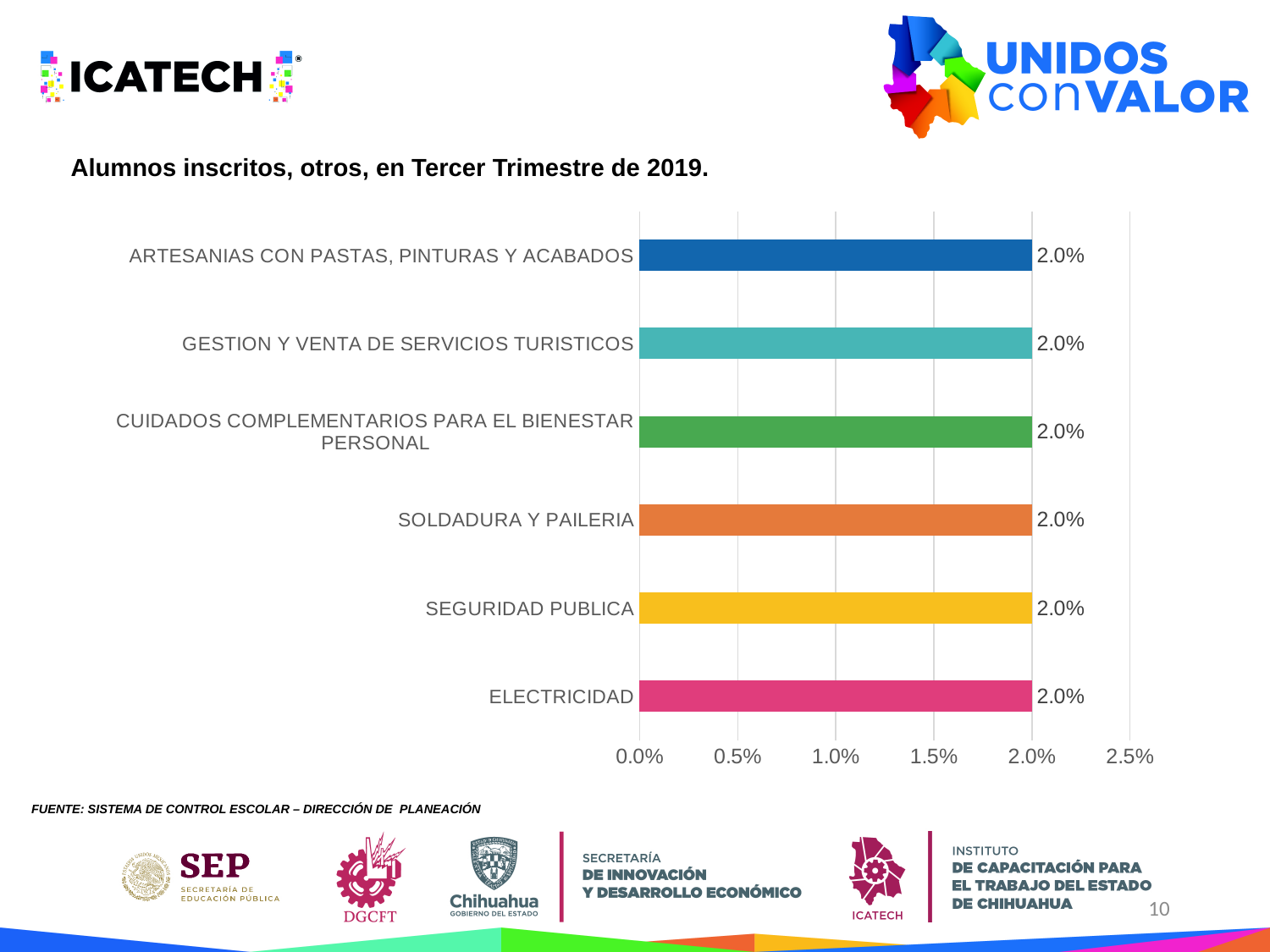

# Alumnos inscritos, otros, en Tercer Trimestre de 2019.

### Chart

| Category | Serie 1 |
|---|---|
| ELECTRICIDAD | 0.02 |
| SEGURIDAD PUBLICA | 0.02 |
| SOLDADURA Y PAILERIA | 0.02 |
| CUIDADOS COMPLEMENTARIOS PARA EL BIENESTAR PERSONAL | 0.02 |
| GESTION Y VENTA DE SERVICIOS TURISTICOS | 0.02 |
| ARTESANIAS CON PASTAS, PINTURAS Y ACABADOS | 0.02 |
FUENTE: SISTEMA DE CONTROL ESCOLAR – DIRECCIÓN DE  PLANEACIÓN
10